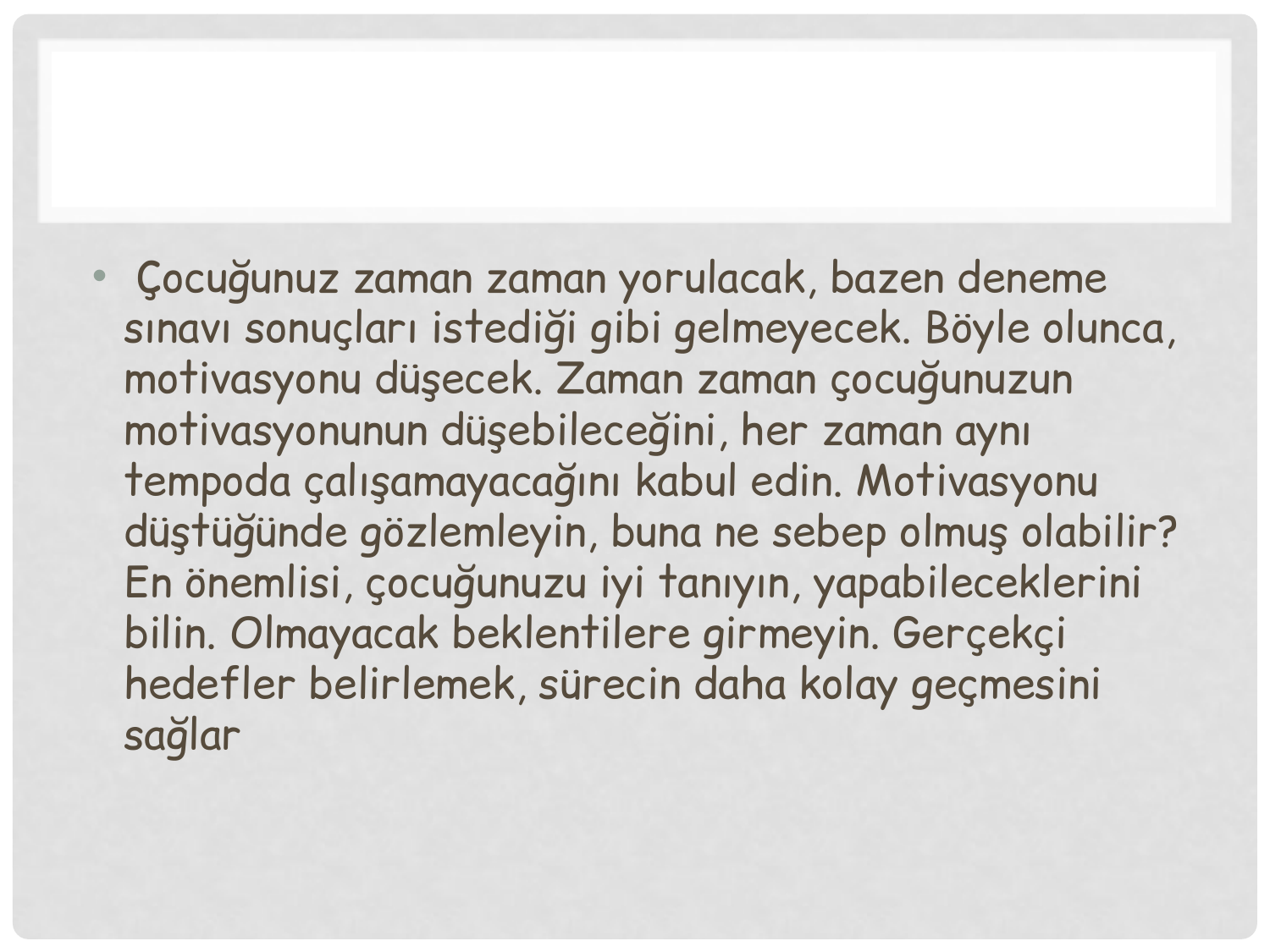

#
 Çocuğunuz zaman zaman yorulacak, bazen deneme sınavı sonuçları istediği gibi gelmeyecek. Böyle olunca, motivasyonu düşecek. Zaman zaman çocuğunuzun motivasyonunun düşebileceğini, her zaman aynı tempoda çalışamayacağını kabul edin. Motivasyonu düştüğünde gözlemleyin, buna ne sebep olmuş olabilir? En önemlisi, çocuğunuzu iyi tanıyın, yapabileceklerini bilin. Olmayacak beklentilere girmeyin. Gerçekçi hedefler belirlemek, sürecin daha kolay geçmesini sağlar